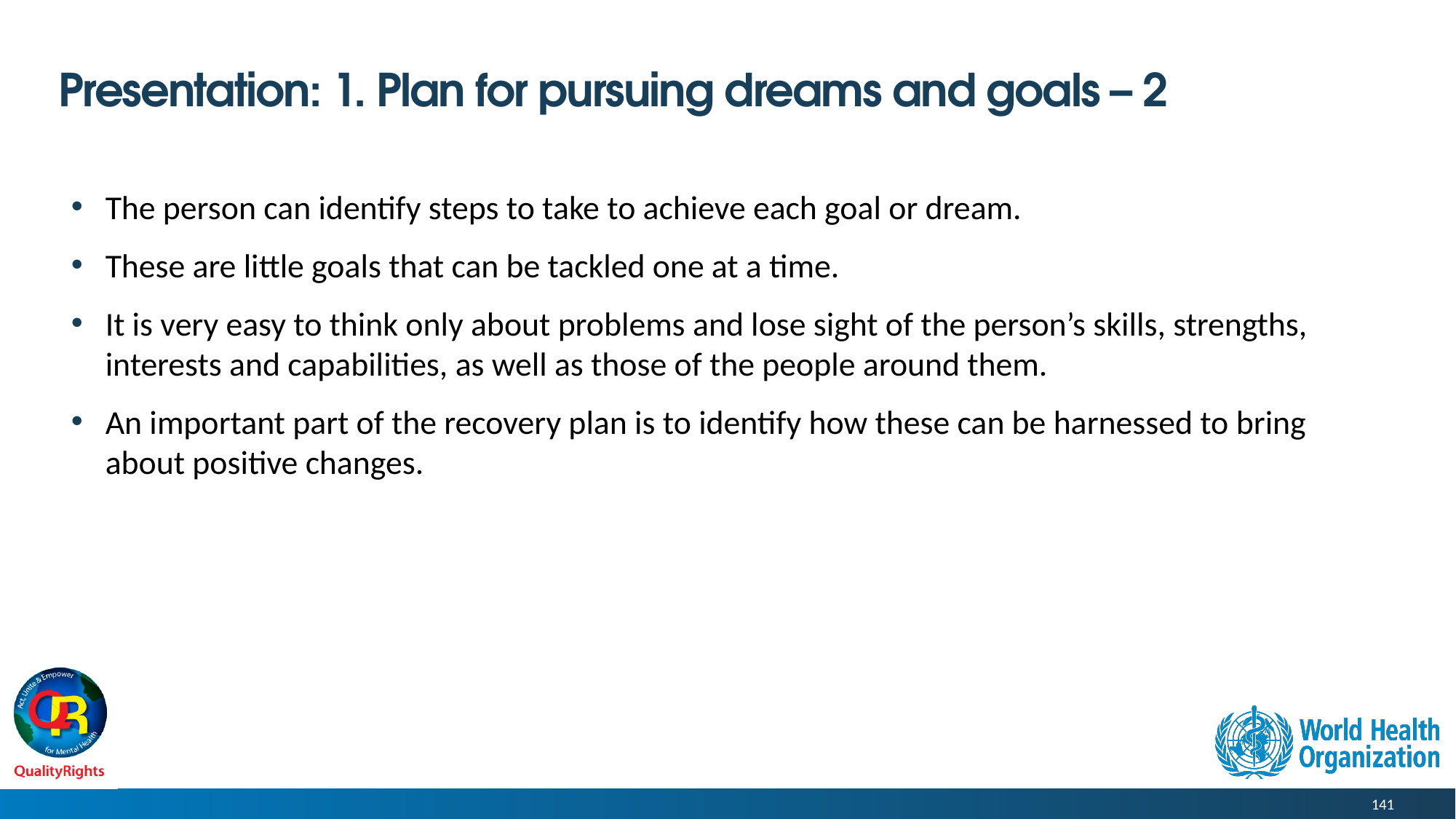

# Presentation: 1. Plan for pursuing dreams and goals – 2
The person can identify steps to take to achieve each goal or dream.
These are little goals that can be tackled one at a time.
It is very easy to think only about problems and lose sight of the person’s skills, strengths, interests and capabilities, as well as those of the people around them.
An important part of the recovery plan is to identify how these can be harnessed to bring about positive changes.